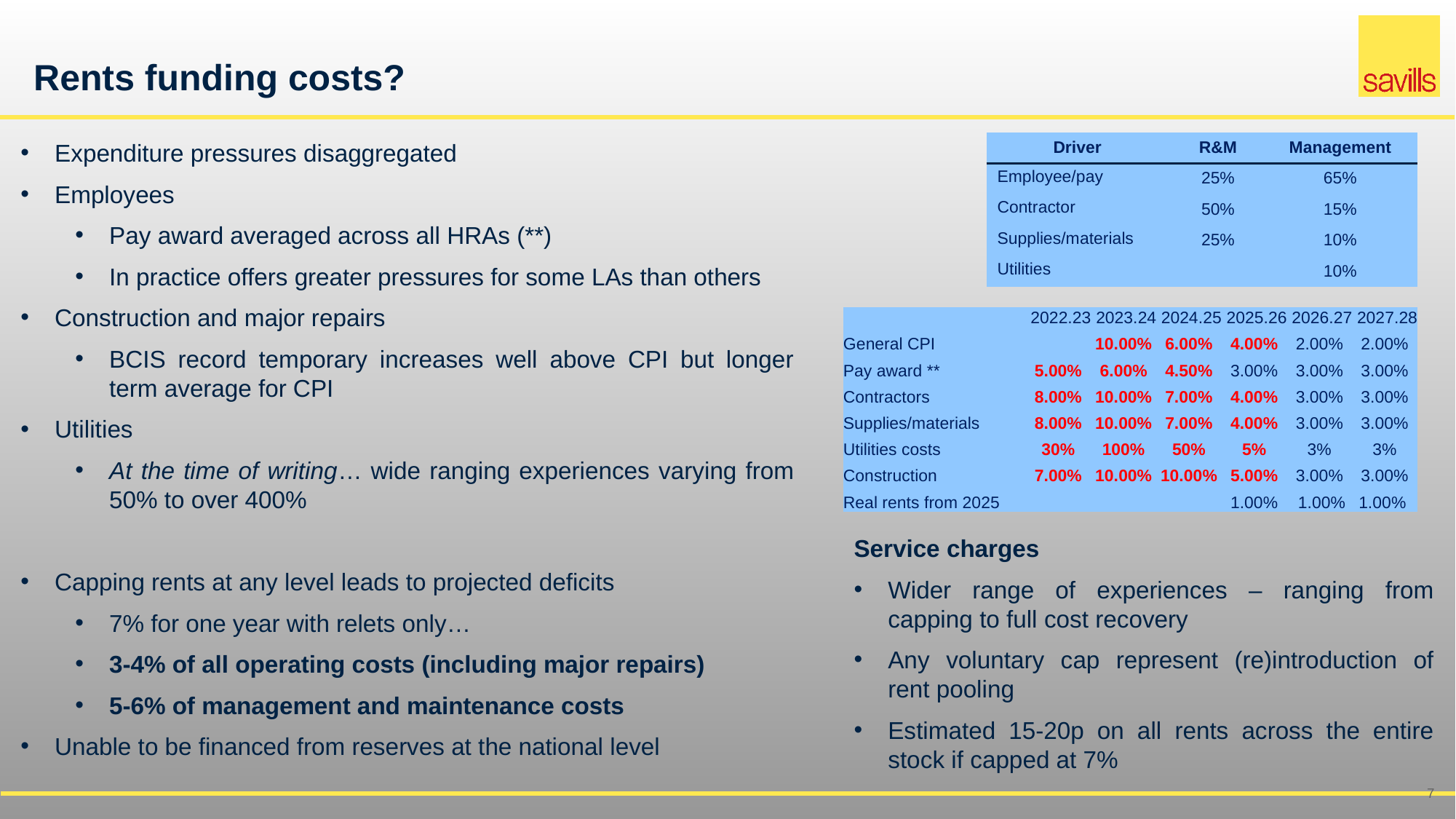

# Rents funding costs?
| Driver | R&M | Management |
| --- | --- | --- |
| Employee/pay | 25% | 65% |
| Contractor | 50% | 15% |
| Supplies/materials | 25% | 10% |
| Utilities |  | 10% |
Expenditure pressures disaggregated
Employees
Pay award averaged across all HRAs (**)
In practice offers greater pressures for some LAs than others
Construction and major repairs
BCIS record temporary increases well above CPI but longer term average for CPI
Utilities
At the time of writing… wide ranging experiences varying from 50% to over 400%

Capping rents at any level leads to projected deficits
7% for one year with relets only…
3-4% of all operating costs (including major repairs)
5-6% of management and maintenance costs
Unable to be financed from reserves at the national level
|  | 2022.23 | 2023.24 | 2024.25 | 2025.26 | 2026.27 | 2027.28 |
| --- | --- | --- | --- | --- | --- | --- |
| General CPI |  | 10.00% | 6.00% | 4.00% | 2.00% | 2.00% |
| Pay award \*\* | 5.00% | 6.00% | 4.50% | 3.00% | 3.00% | 3.00% |
| Contractors | 8.00% | 10.00% | 7.00% | 4.00% | 3.00% | 3.00% |
| Supplies/materials | 8.00% | 10.00% | 7.00% | 4.00% | 3.00% | 3.00% |
| Utilities costs | 30% | 100% | 50% | 5% | 3% | 3% |
| Construction | 7.00% | 10.00% | 10.00% | 5.00% | 3.00% | 3.00% |
| Real rents from 2025 |  |  |  | 1.00% | 1.00% | 1.00% |
Service charges
Wider range of experiences – ranging from capping to full cost recovery
Any voluntary cap represent (re)introduction of rent pooling
Estimated 15-20p on all rents across the entire stock if capped at 7%

7